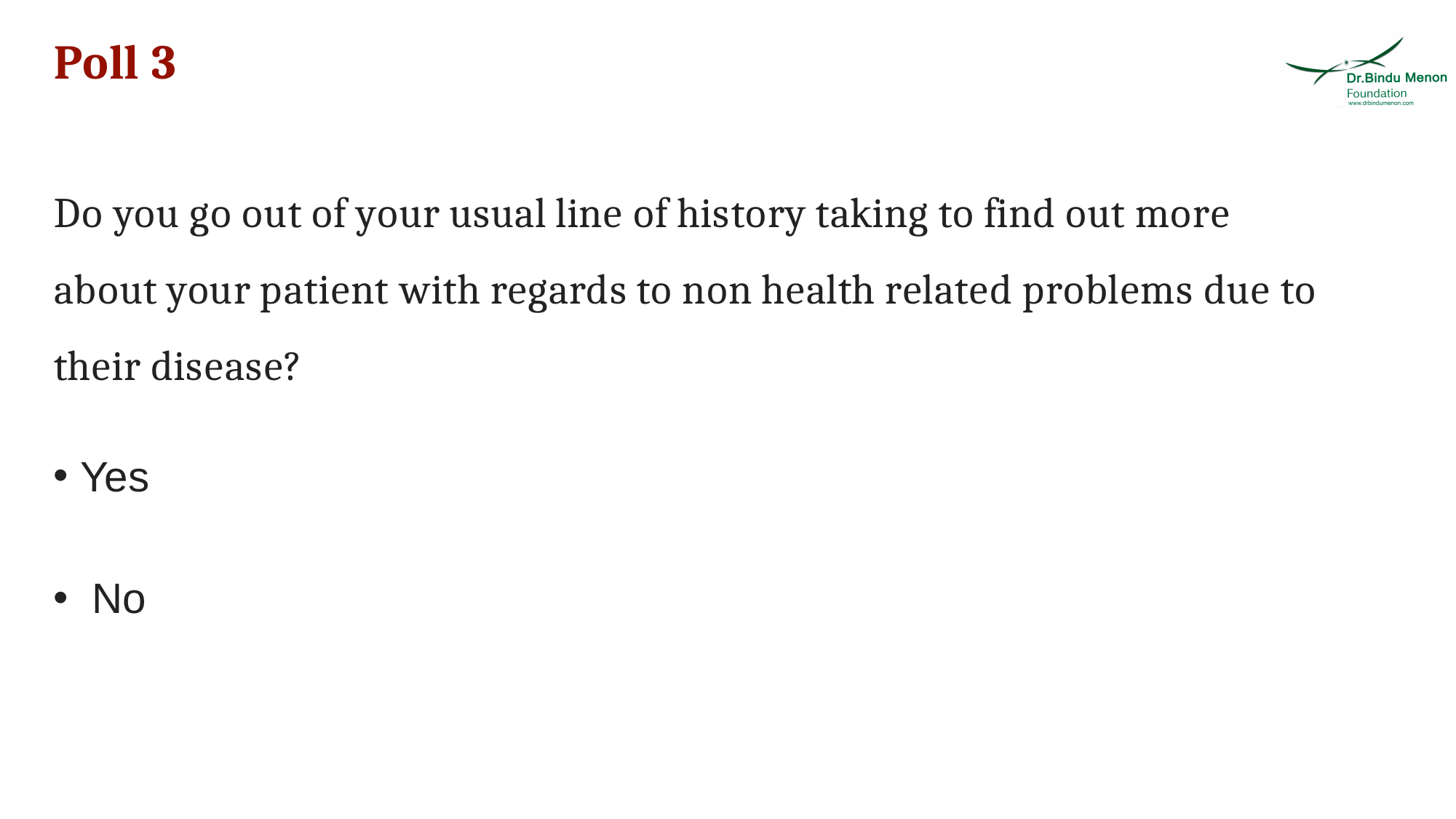

# Poll 3
Do you go out of your usual line of history taking to find out more about your patient with regards to non health related problems due to their disease?
Yes

 No